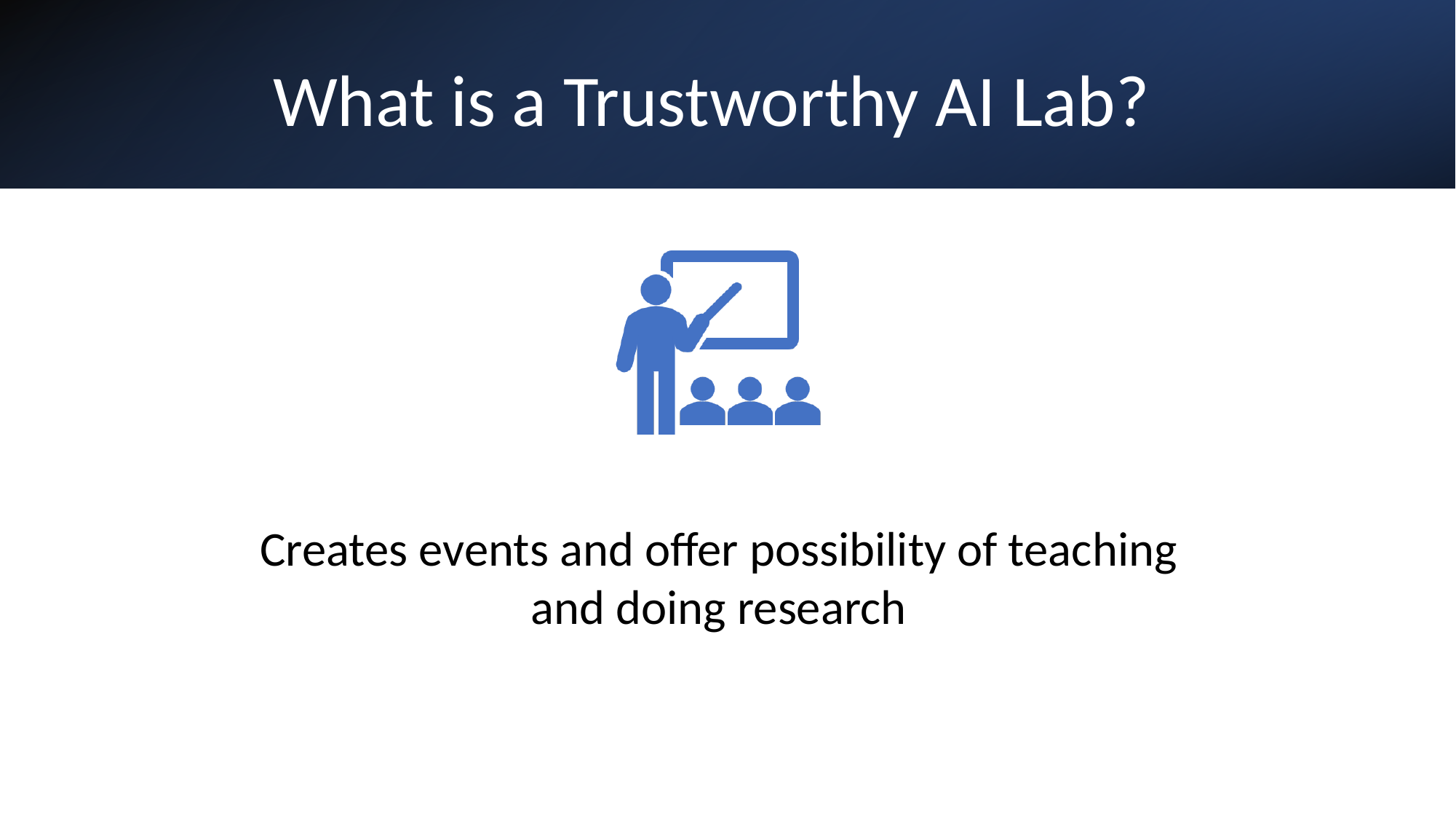

What is a Trustworthy AI Lab?
Creates events and offer possibility of teaching and doing research